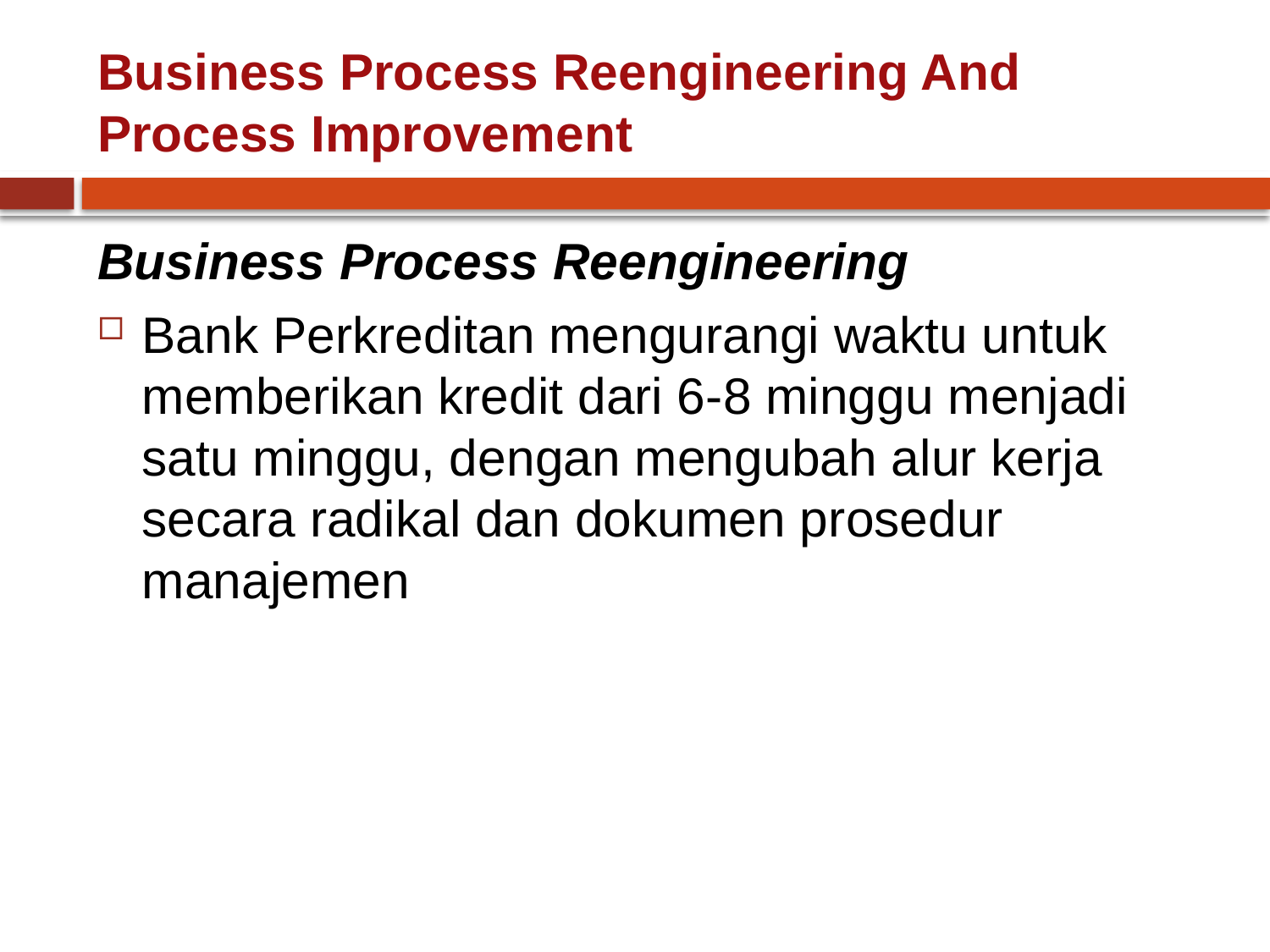

# Business Process Reengineering And Process Improvement
Business Process Reengineering
Bank Perkreditan mengurangi waktu untuk memberikan kredit dari 6-8 minggu menjadi satu minggu, dengan mengubah alur kerja secara radikal dan dokumen prosedur manajemen